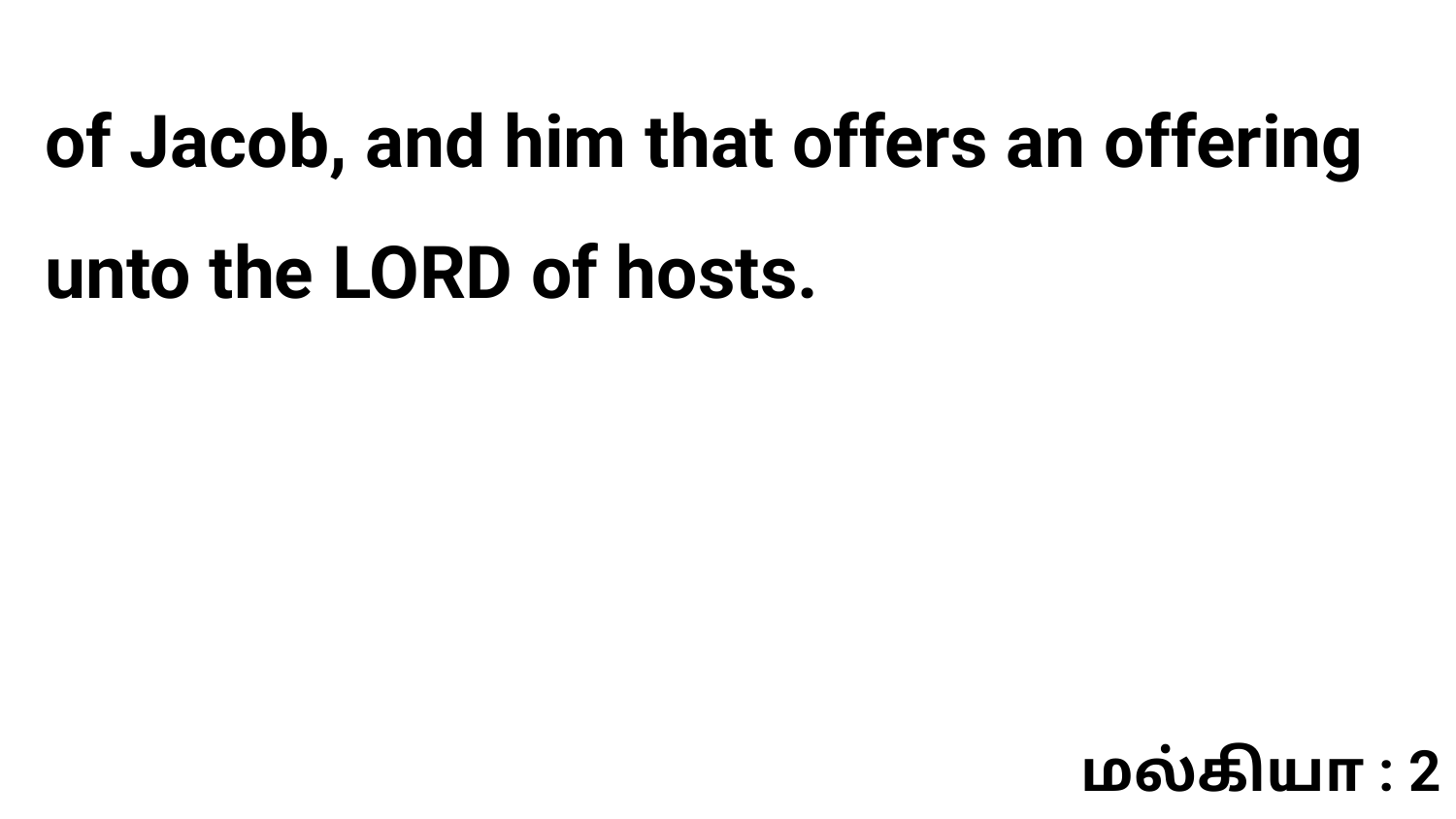

of Jacob, and him that offers an offering unto the LORD of hosts.
மல்கியா : 2